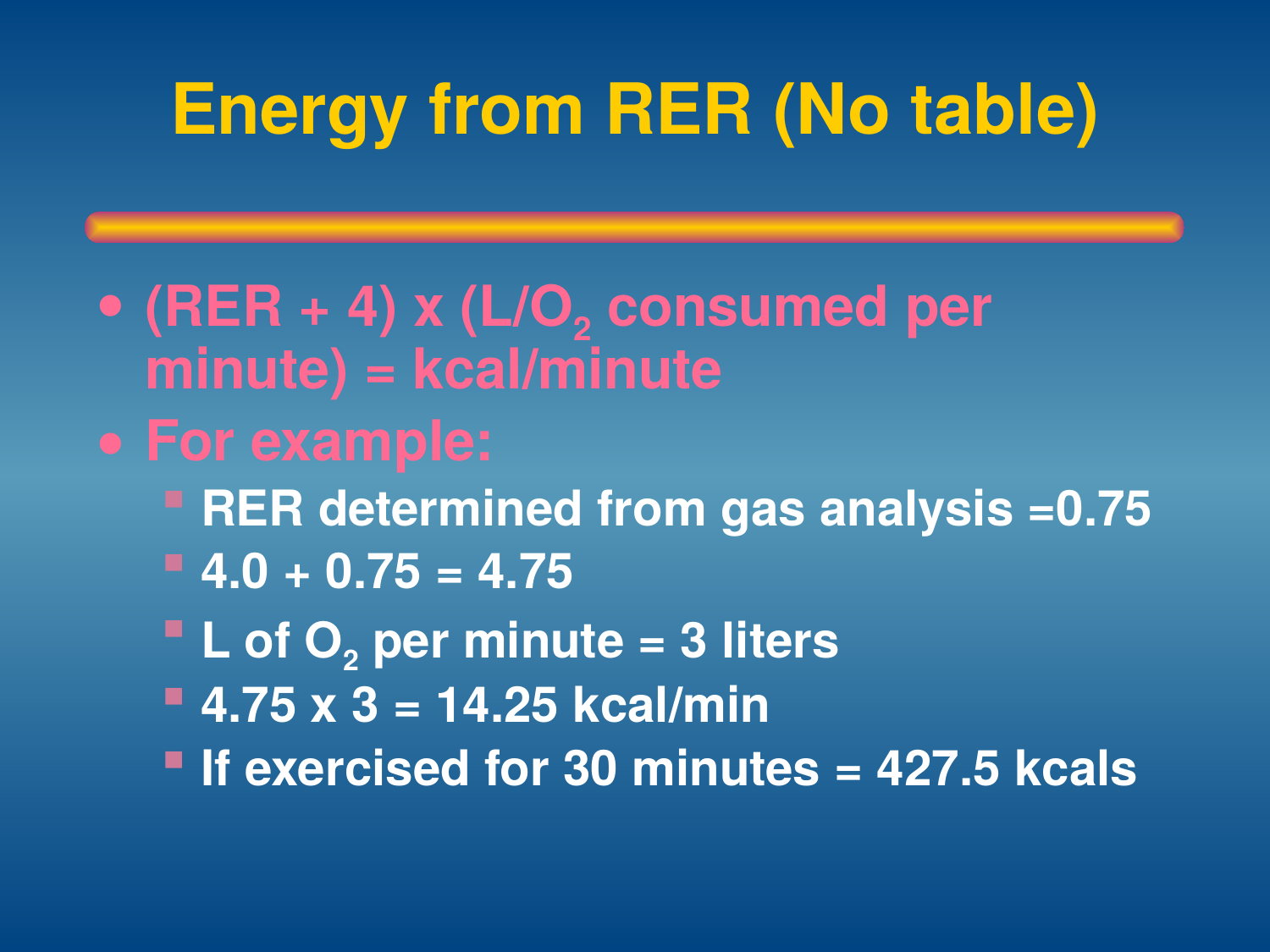

# Energy from RER (No table)
(RER + 4) x (L/O2 consumed per minute) = kcal/minute
For example:
RER determined from gas analysis =0.75
4.0 + 0.75 = 4.75
L of O2 per minute = 3 liters
4.75 x 3 = 14.25 kcal/min
If exercised for 30 minutes = 427.5 kcals